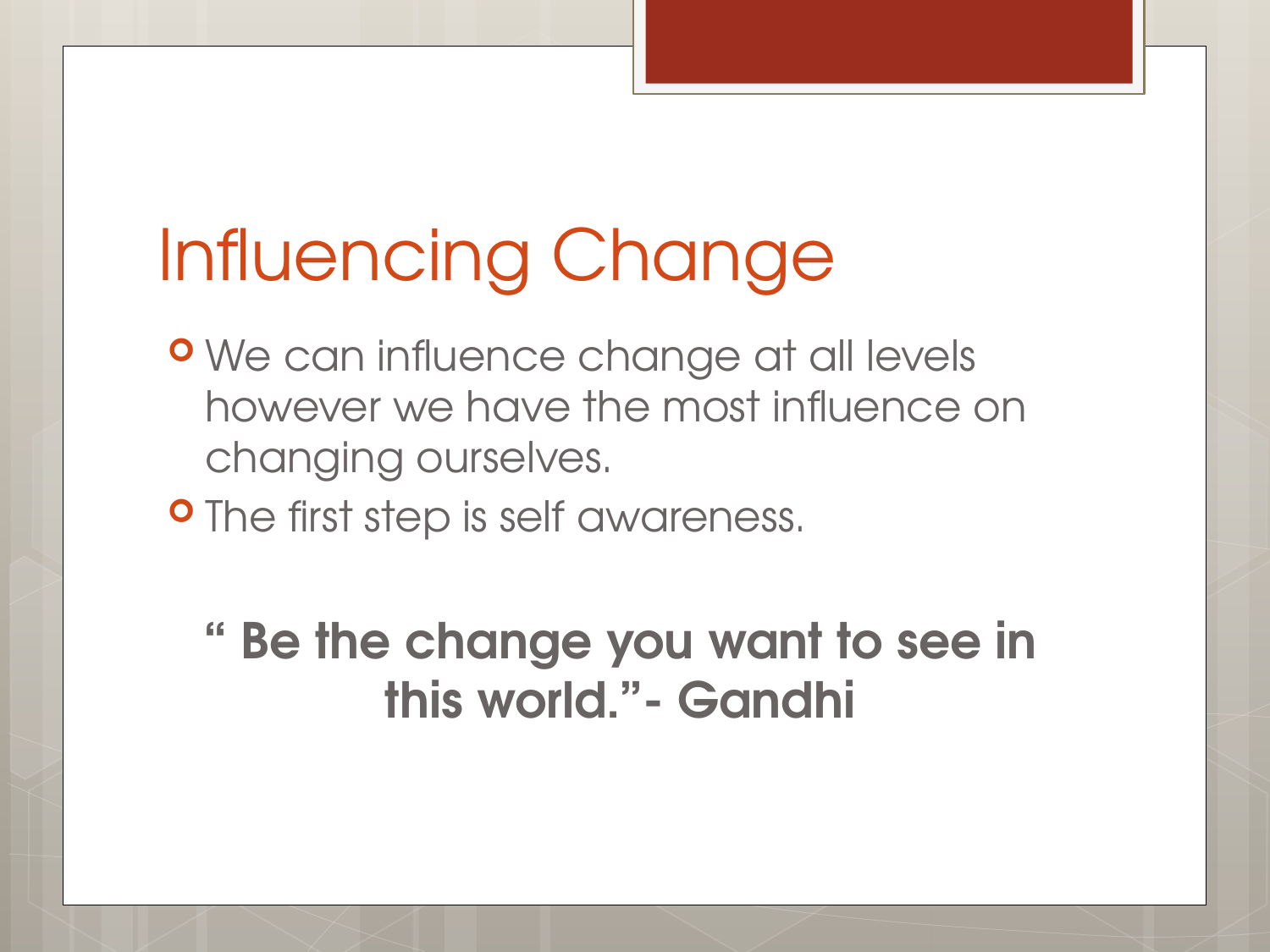

# Influencing Change
We can influence change at all levels however we have the most influence on changing ourselves.
The first step is self awareness.

“ Be the change you want to see in this world.”- Gandhi